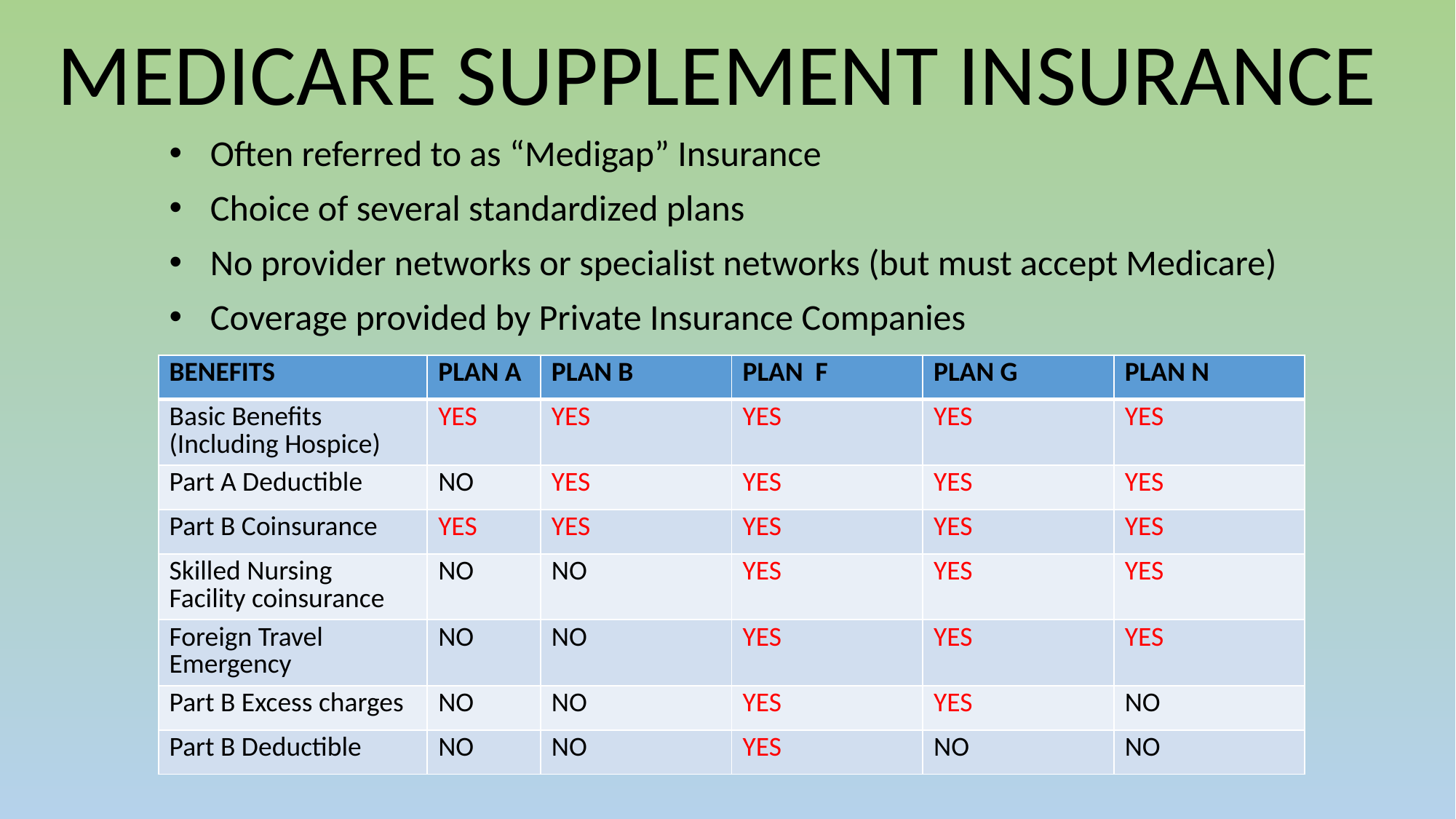

# MEDICARE SUPPLEMENT INSURANCE
Often referred to as “Medigap” Insurance
Choice of several standardized plans
No provider networks or specialist networks (but must accept Medicare)
Coverage provided by Private Insurance Companies

| BENEFITS | PLAN A | PLAN B | PLAN F | PLAN G | PLAN N |
| --- | --- | --- | --- | --- | --- |
| Basic Benefits (Including Hospice) | YES | YES | YES | YES | YES |
| Part A Deductible | NO | YES | YES | YES | YES |
| Part B Coinsurance | YES | YES | YES | YES | YES |
| Skilled Nursing Facility coinsurance | NO | NO | YES | YES | YES |
| Foreign Travel Emergency | NO | NO | YES | YES | YES |
| Part B Excess charges | NO | NO | YES | YES | NO |
| Part B Deductible | NO | NO | YES | NO | NO |